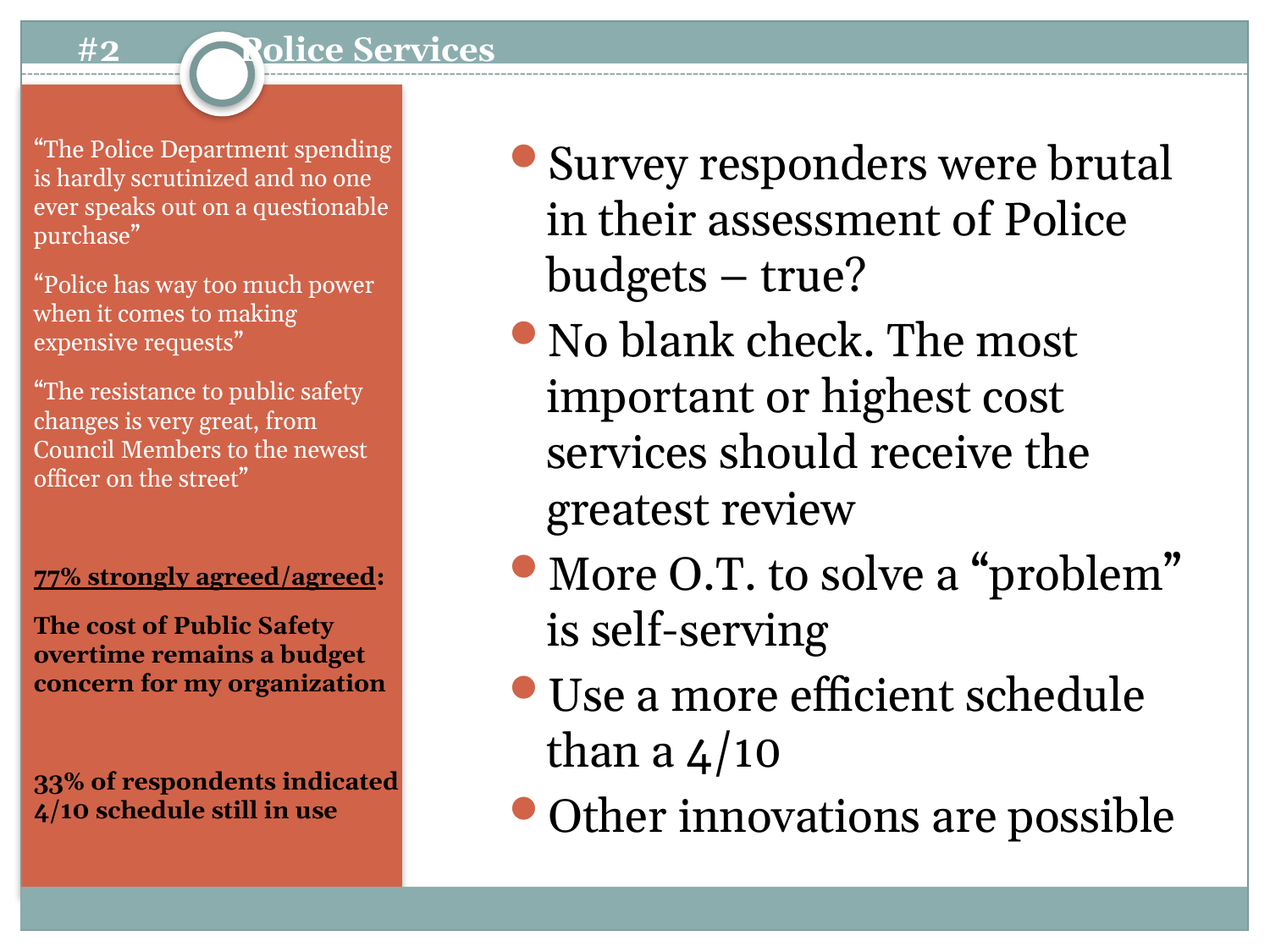

# #2              Police Services
“The Police Department spending is hardly scrutinized and no one ever speaks out on a questionable purchase”
“Police has way too much power when it comes to making expensive requests”
“The resistance to public safety changes is very great, from Council Members to the newest officer on the street”

77% strongly agreed/agreed:
The cost of Public Safety overtime remains a budget concern for my organization

33% of respondents indicated 4/10 schedule still in use
Survey responders were brutal in their assessment of Police budgets – true?
No blank check. The most important or highest cost services should receive the greatest review
More O.T. to solve a “problem” is self-serving
Use a more efficient schedule than a 4/10
Other innovations are possible